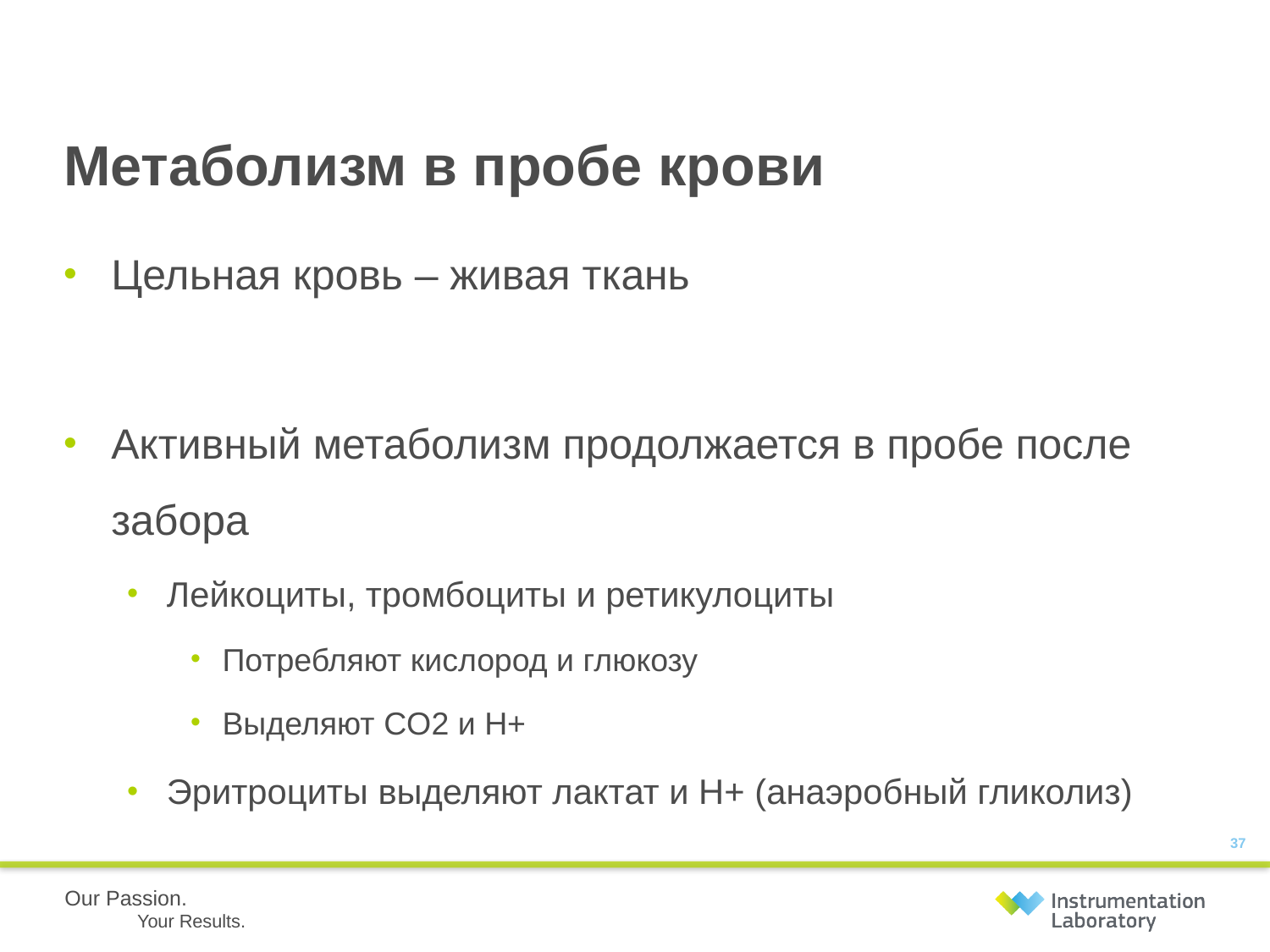

# Метаболизм в пробе крови
Цельная кровь – живая ткань

Активный метаболизм продолжается в пробе после забора
Лейкоциты, тромбоциты и ретикулоциты
Потребляют кислород и глюкозу
Выделяют CO2 и H+
Эритроциты выделяют лактат и H+ (анаэробный гликолиз)
37